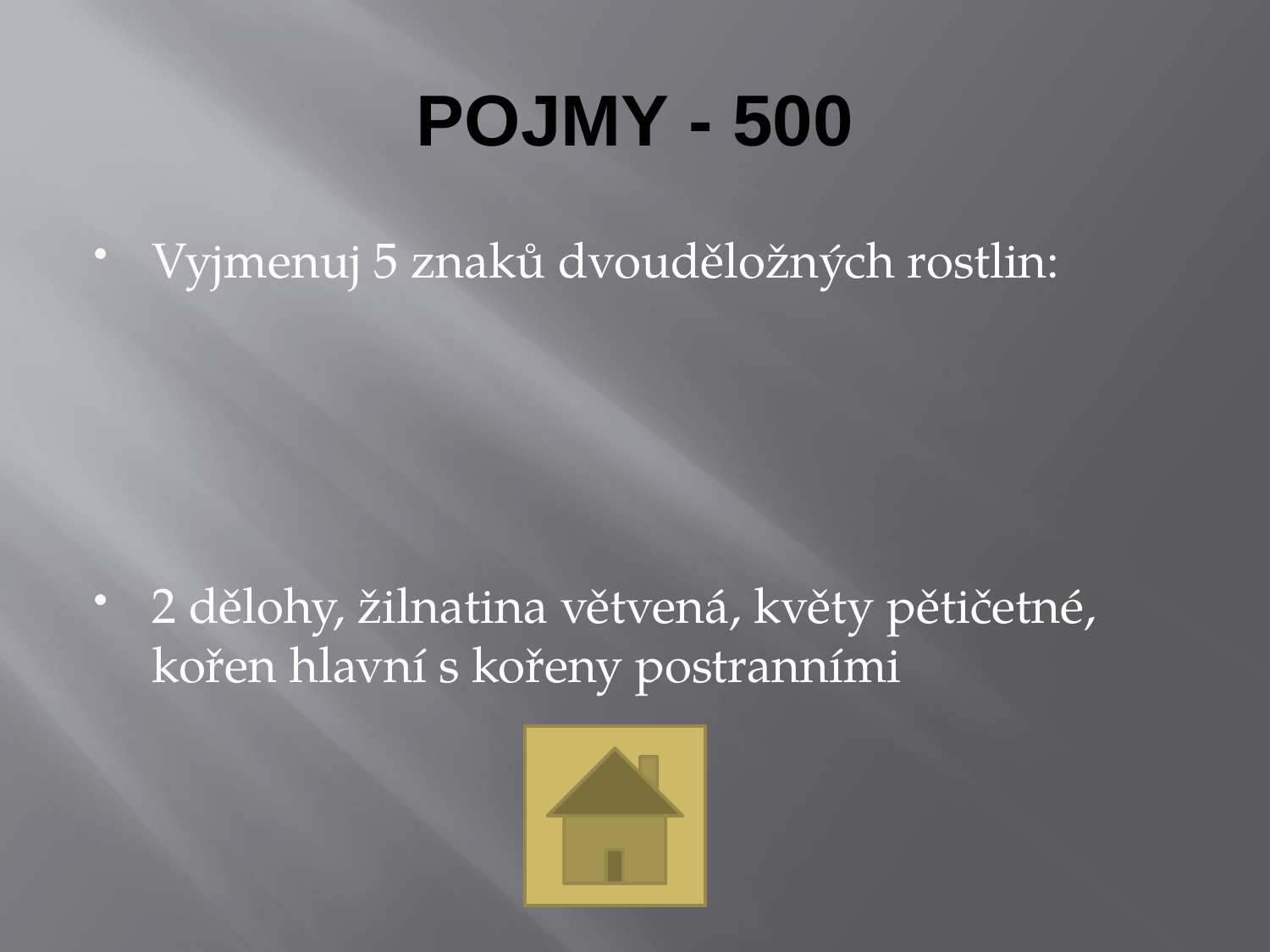

# POJMY - 500
Vyjmenuj 5 znaků dvouděložných rostlin:

2 dělohy, žilnatina větvená, květy pětičetné, kořen hlavní s kořeny postranními